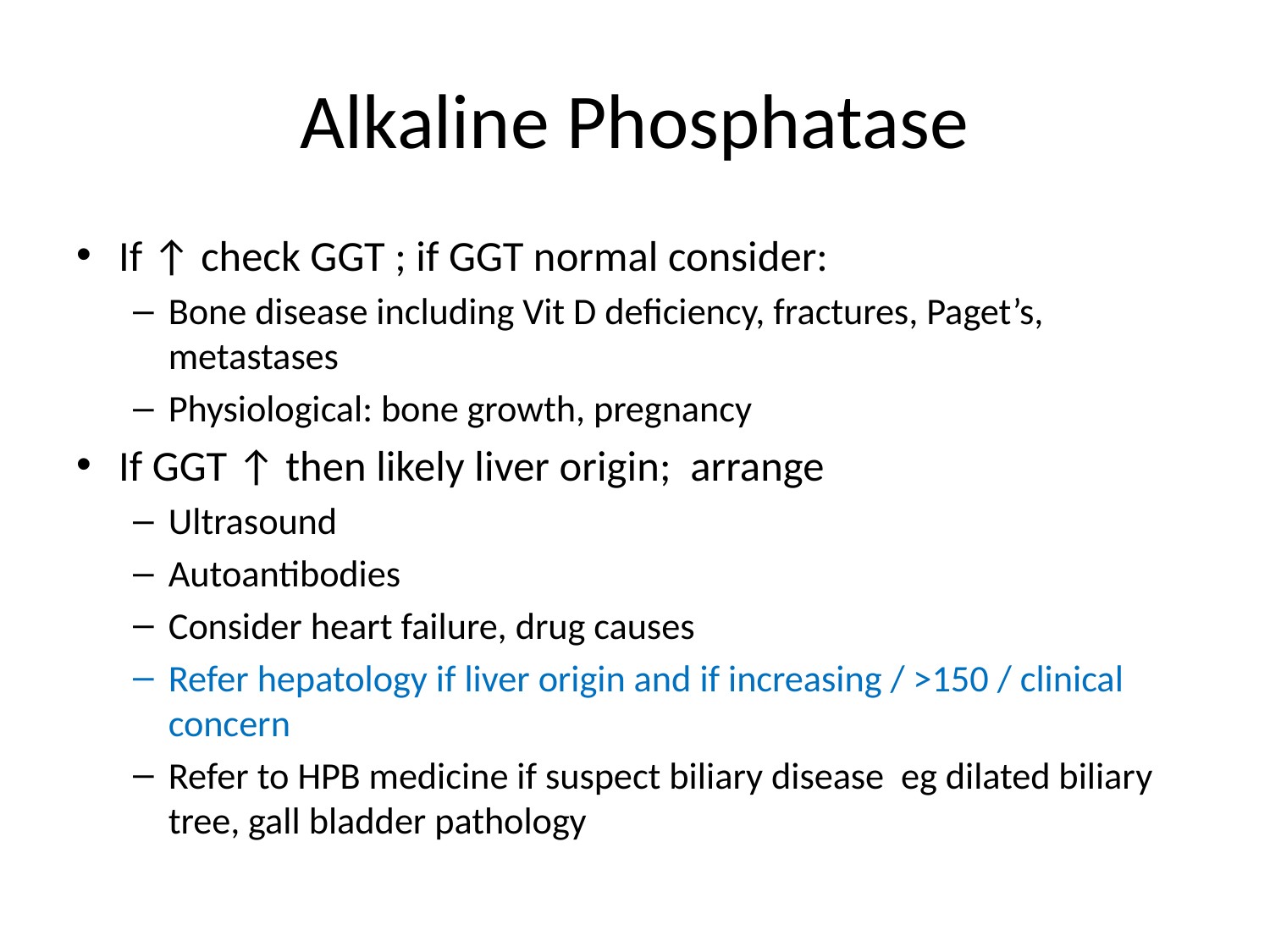

# Alkaline Phosphatase
If ↑ check GGT ; if GGT normal consider:
Bone disease including Vit D deficiency, fractures, Paget’s, metastases
Physiological: bone growth, pregnancy
If GGT ↑ then likely liver origin;  arrange
Ultrasound
Autoantibodies
Consider heart failure, drug causes
Refer hepatology if liver origin and if increasing / >150 / clinical concern
Refer to HPB medicine if suspect biliary disease  eg dilated biliary tree, gall bladder pathology